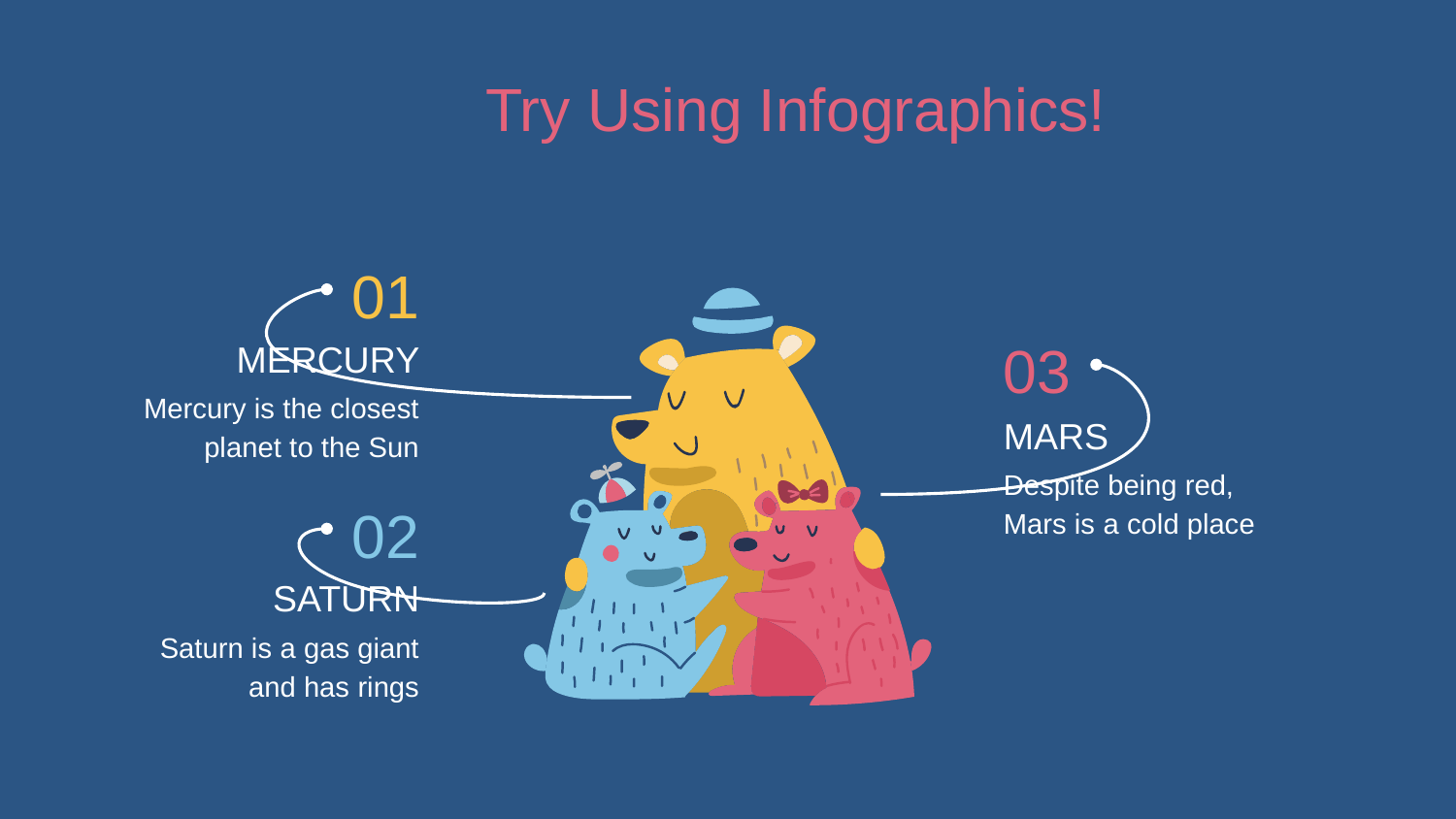

# Try Using Infographics!
01

03
MERCURY
Mercury is the closest planet to the Sun
MARS
Despite being red, Mars is a cold place
02
SATURN
Saturn is a gas giant and has rings